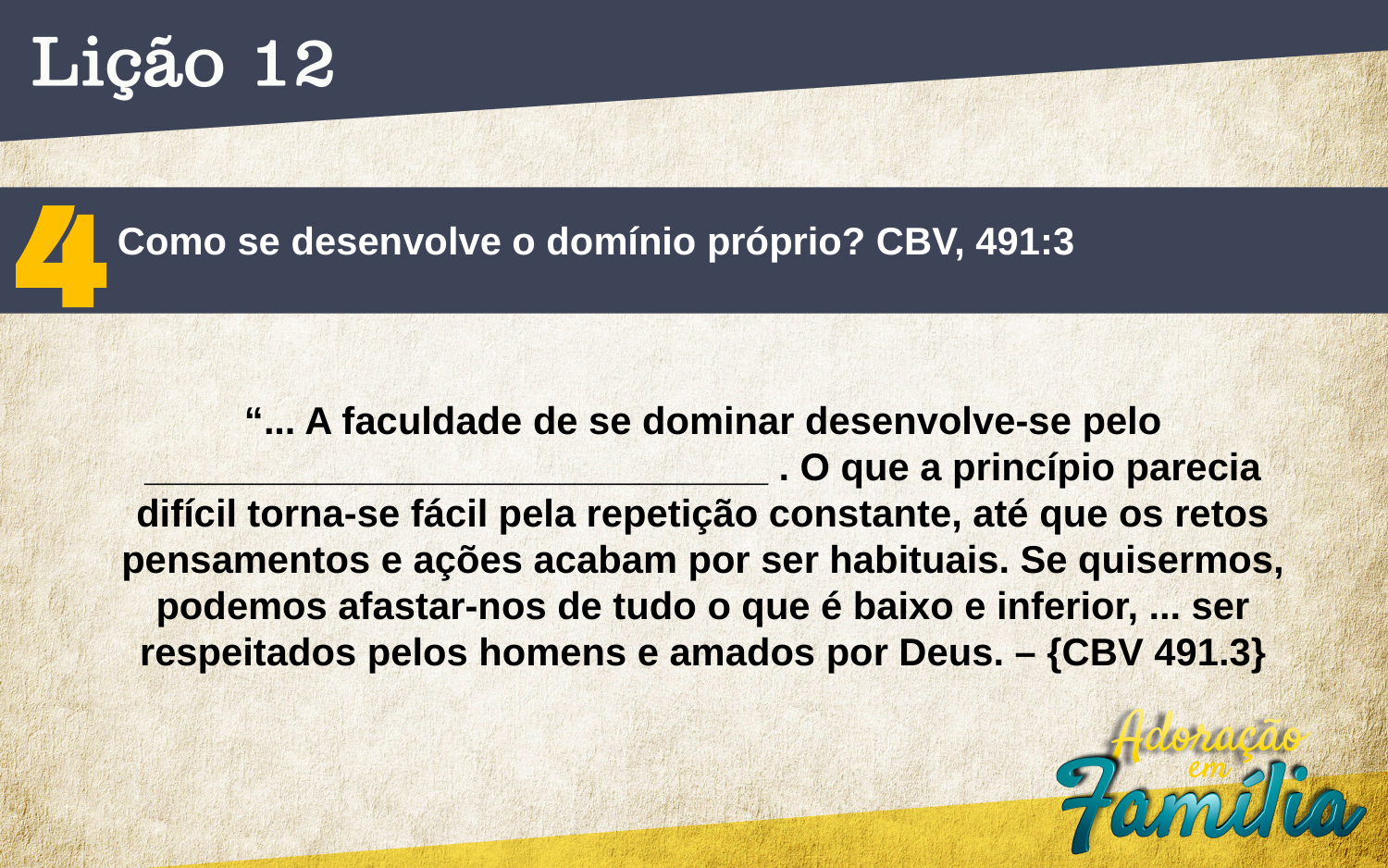

4

Como se desenvolve o domínio próprio? CBV, 491:3
“... A faculdade de se dominar desenvolve-se pelo
_____________________________ . O que a princípio parecia
difícil torna-se fácil pela repetição constante, até que os retos pensamentos e ações acabam por ser habituais. Se quisermos, podemos afastar-nos de tudo o que é baixo e inferior, ... ser respeitados pelos homens e amados por Deus. – {CBV 491.3}